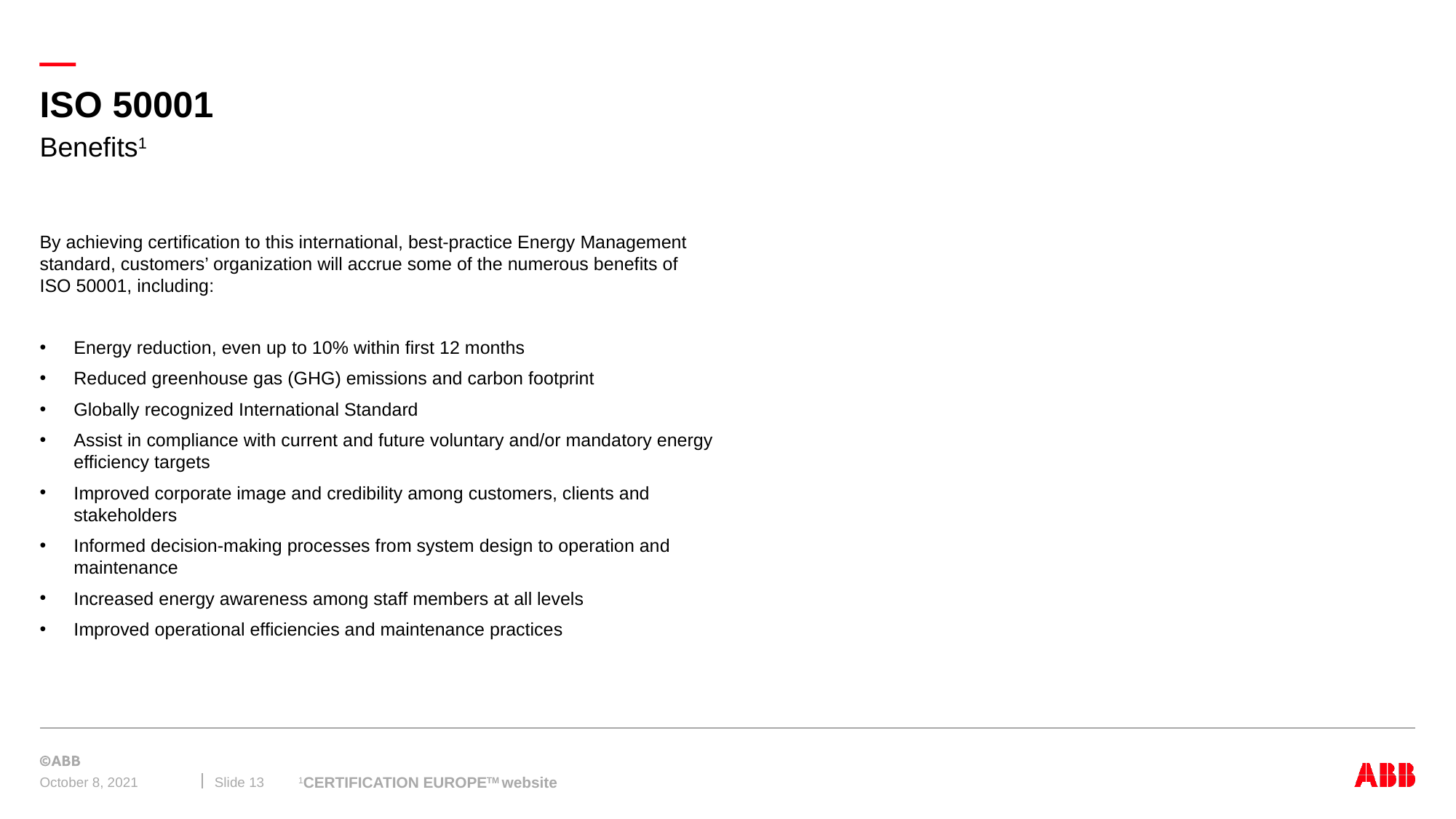

# ISO 50001
Benefits1

By achieving certification to this international, best-practice Energy Management standard, customers’ organization will accrue some of the numerous benefits of ISO 50001, including:

Energy reduction, even up to 10% within first 12 months
Reduced greenhouse gas (GHG) emissions and carbon footprint
Globally recognized International Standard
Assist in compliance with current and future voluntary and/or mandatory energy efficiency targets
Improved corporate image and credibility among customers, clients and stakeholders
Informed decision-making processes from system design to operation and maintenance
Increased energy awareness among staff members at all levels
Improved operational efficiencies and maintenance practices
1CERTIFICATION EUROPETM website
Slide 13
October 8, 2021